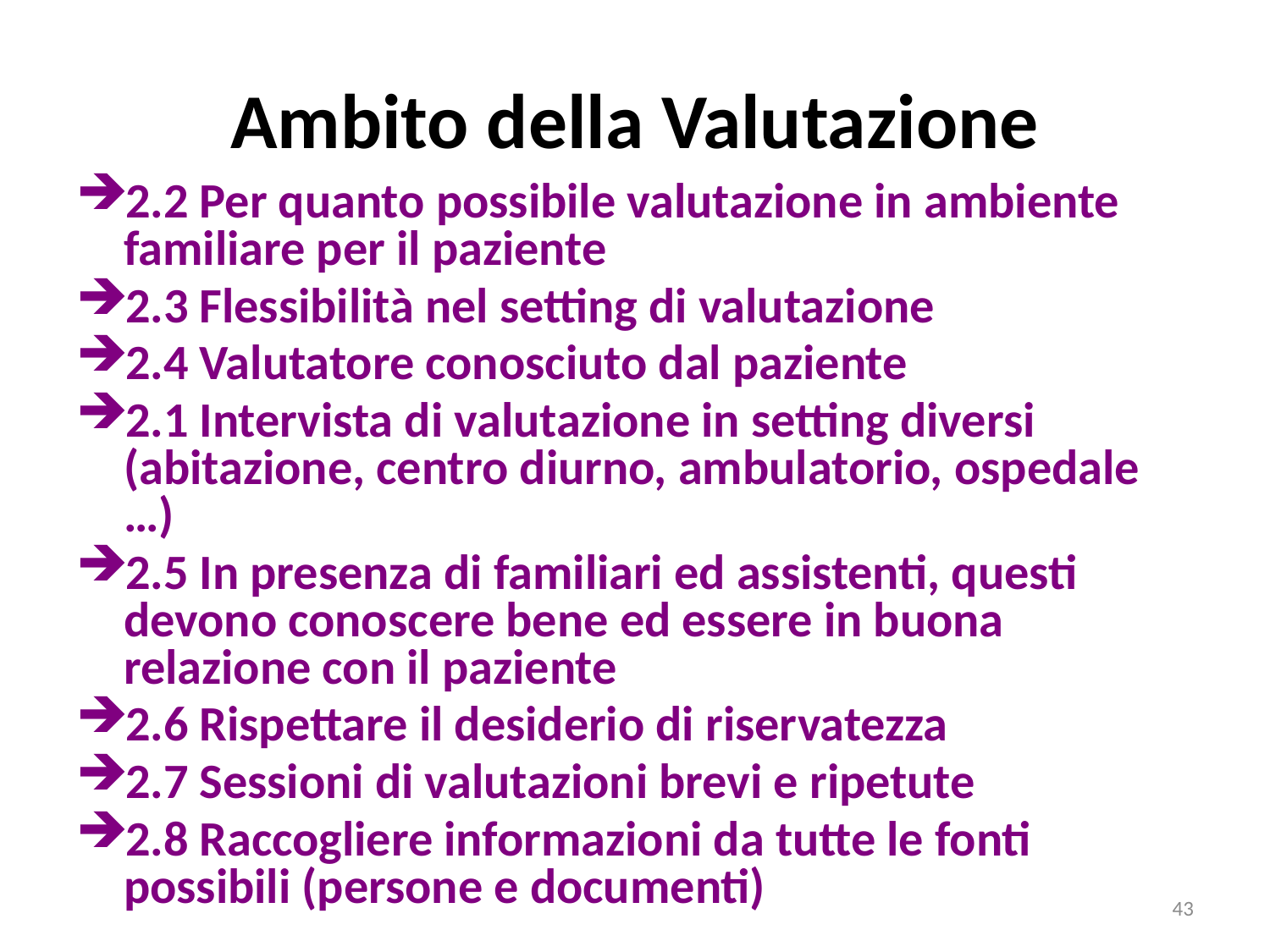

# Ambito della Valutazione
2.2 Per quanto possibile valutazione in ambiente familiare per il paziente
2.3 Flessibilità nel setting di valutazione
2.4 Valutatore conosciuto dal paziente
2.1 Intervista di valutazione in setting diversi (abitazione, centro diurno, ambulatorio, ospedale …)
2.5 In presenza di familiari ed assistenti, questi devono conoscere bene ed essere in buona relazione con il paziente
2.6 Rispettare il desiderio di riservatezza
2.7 Sessioni di valutazioni brevi e ripetute
2.8 Raccogliere informazioni da tutte le fonti possibili (persone e documenti)

43